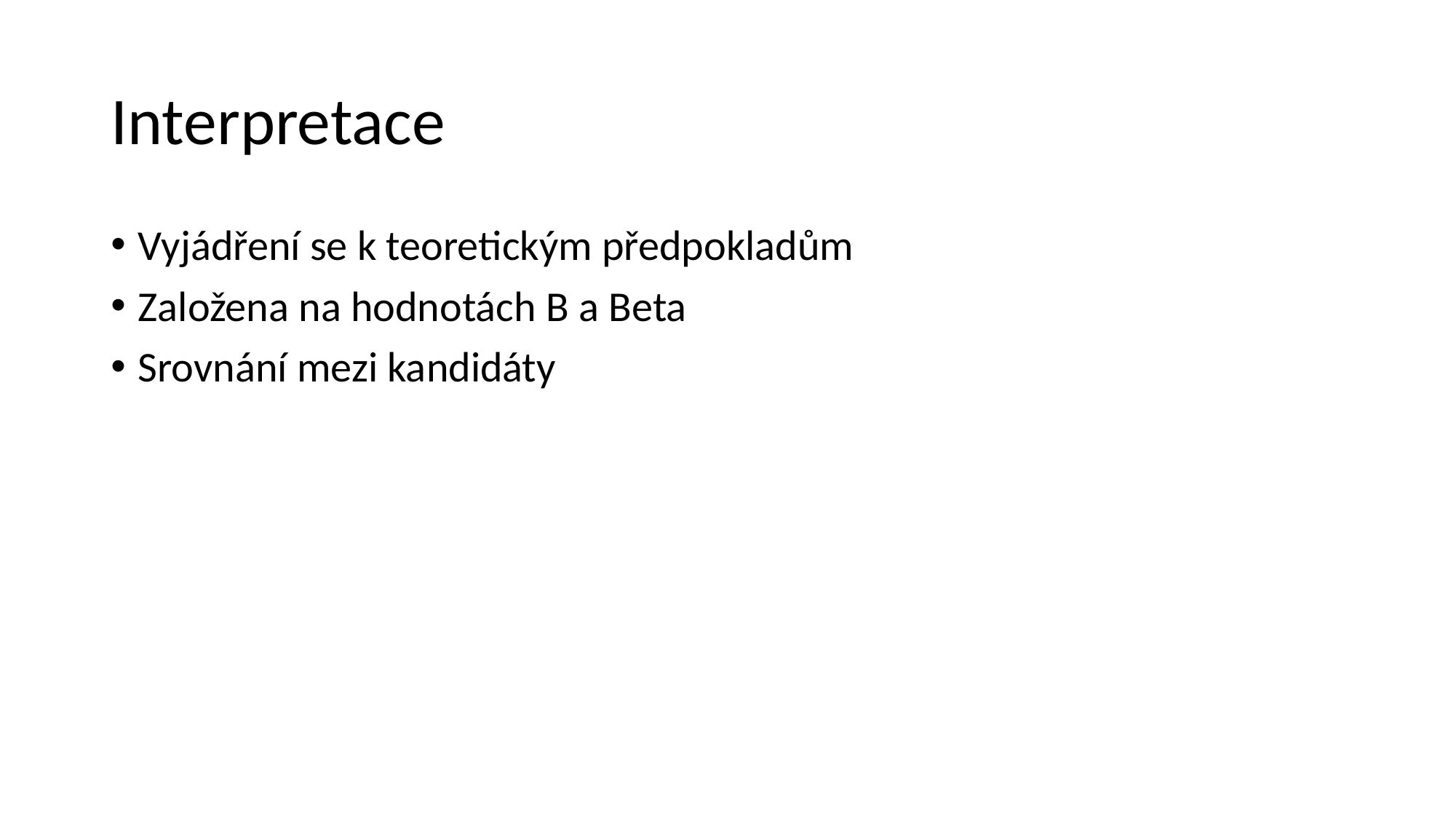

# Interpretace
Vyjádření se k teoretickým předpokladům
Založena na hodnotách B a Beta
Srovnání mezi kandidáty